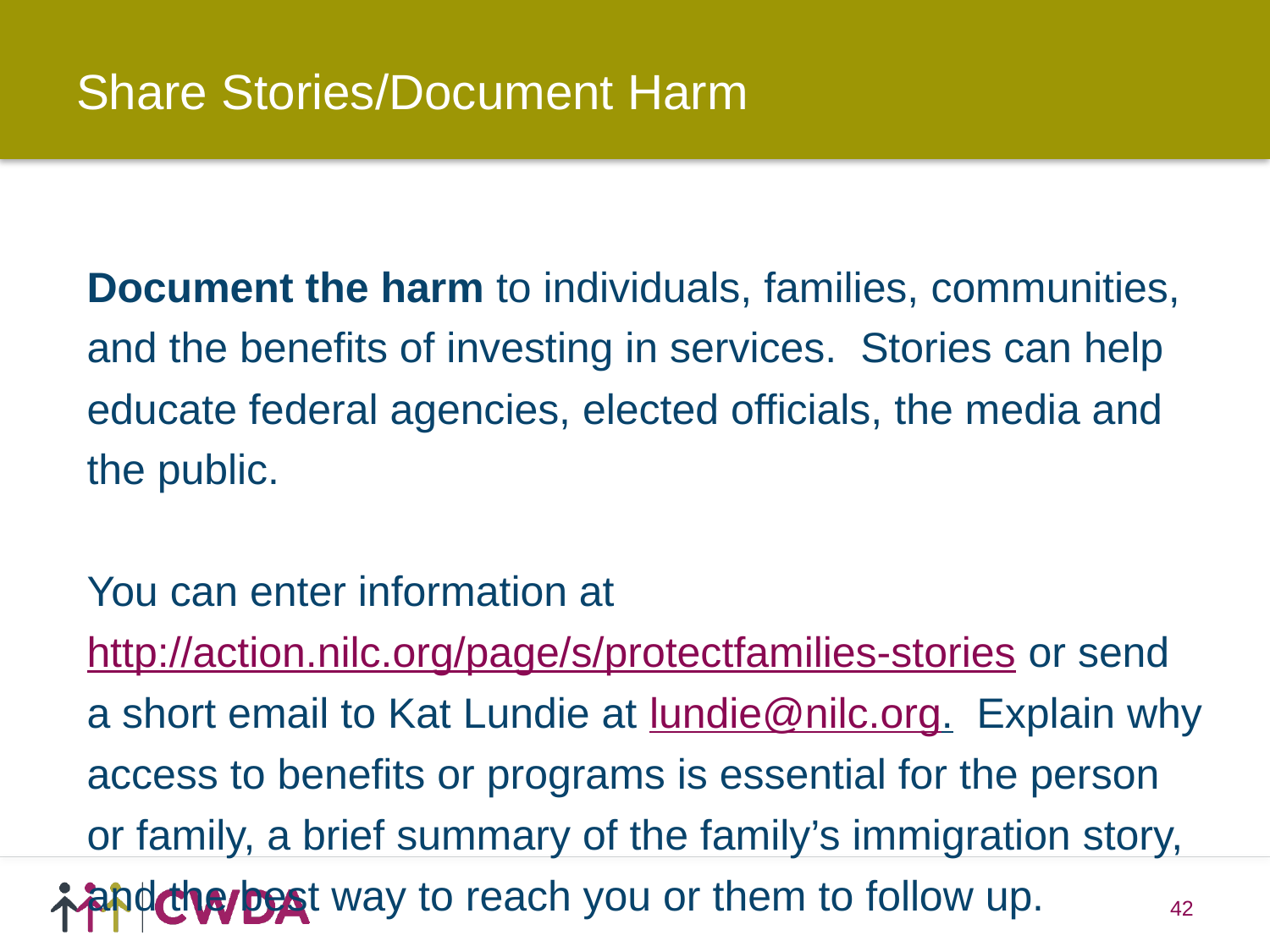

# Share Stories/Document Harm
Document the harm to individuals, families, communities, and the benefits of investing in services.  Stories can help educate federal agencies, elected officials, the media and the public.

You can enter information at http://action.nilc.org/page/s/protectfamilies-stories or send a short email to Kat Lundie at lundie@nilc.org.  Explain why access to benefits or programs is essential for the person or family, a brief summary of the family’s immigration story, and the best way to reach you or them to follow up.
42